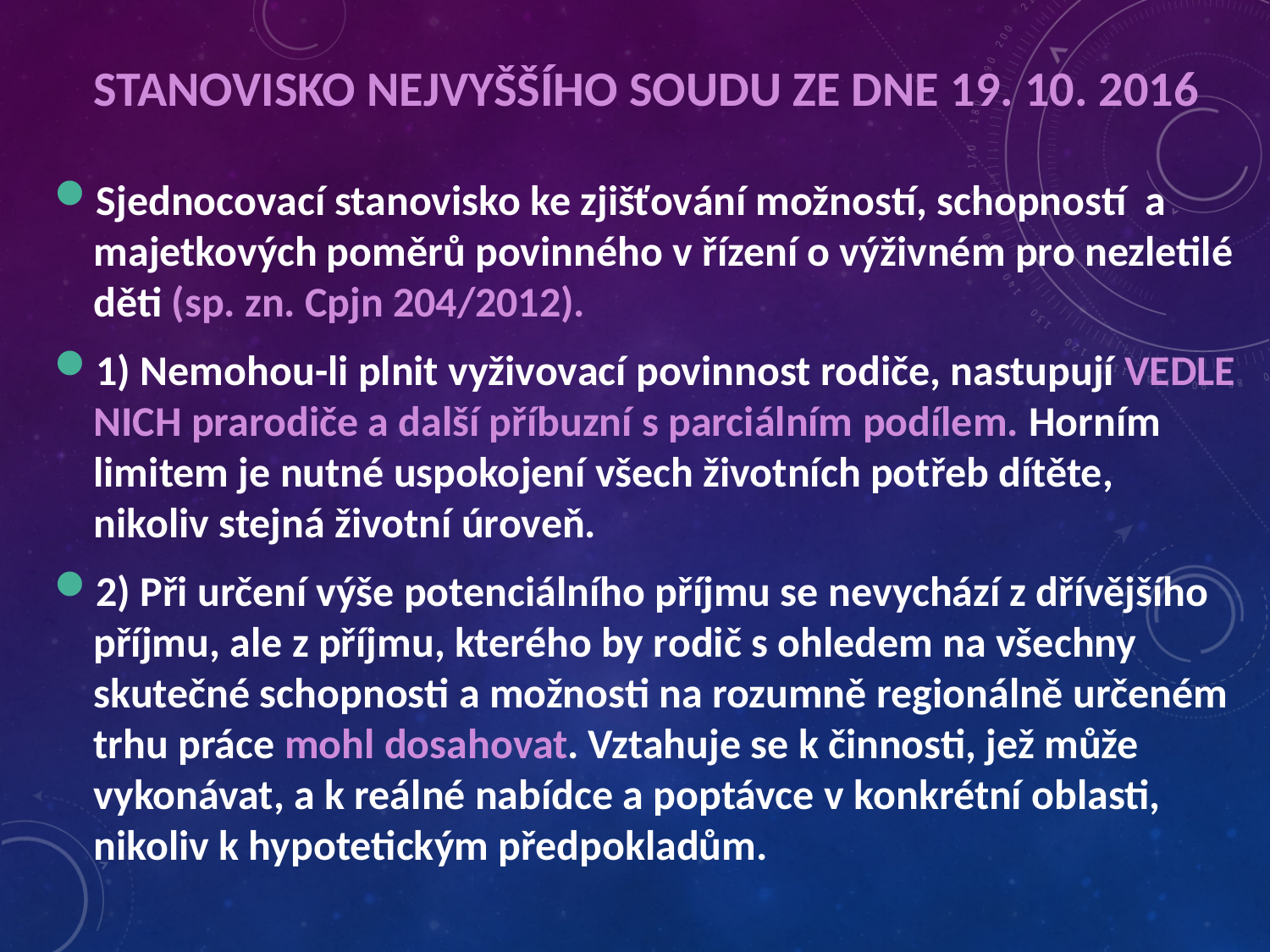

# Stanovisko Nejvyššího soudu ze dne 19. 10. 2016
Sjednocovací stanovisko ke zjišťování možností, schopností  a majetkových poměrů povinného v řízení o výživném pro nezletilé děti (sp. zn. Cpjn 204/2012).
1) Nemohou-li plnit vyživovací povinnost rodiče, nastupují VEDLE NICH prarodiče a další příbuzní s parciálním podílem. Horním limitem je nutné uspokojení všech životních potřeb dítěte, nikoliv stejná životní úroveň.
2) Při určení výše potenciálního příjmu se nevychází z dřívějšího příjmu, ale z příjmu, kterého by rodič s ohledem na všechny skutečné schopnosti a možnosti na rozumně regionálně určeném trhu práce mohl dosahovat. Vztahuje se k činnosti, jež může vykonávat, a k reálné nabídce a poptávce v konkrétní oblasti, nikoliv k hypotetickým předpokladům.